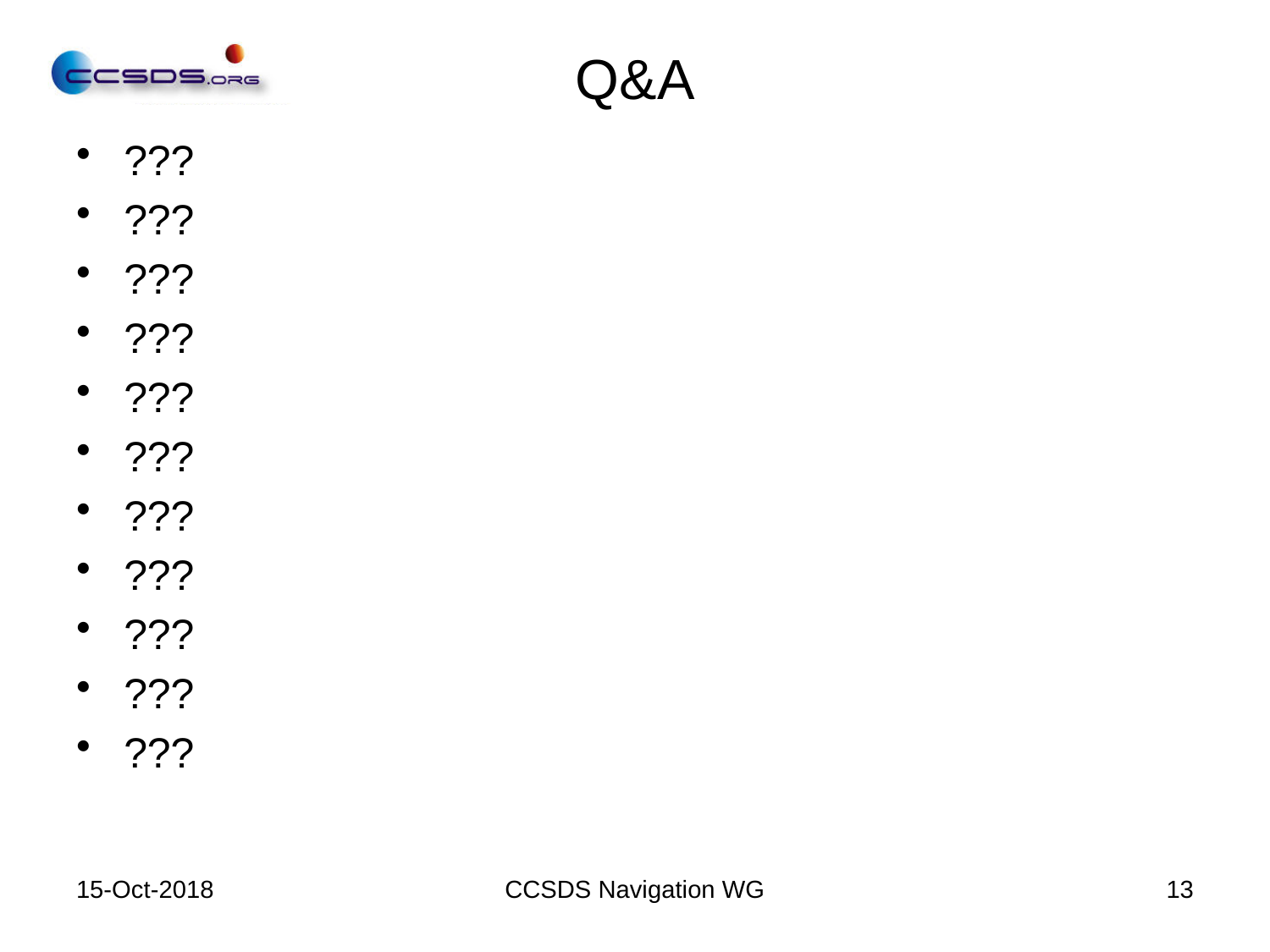

# Q&A
???
???
???
???
???
???
???
???
???
???
???
15-Oct-2018

CCSDS Navigation WG
13